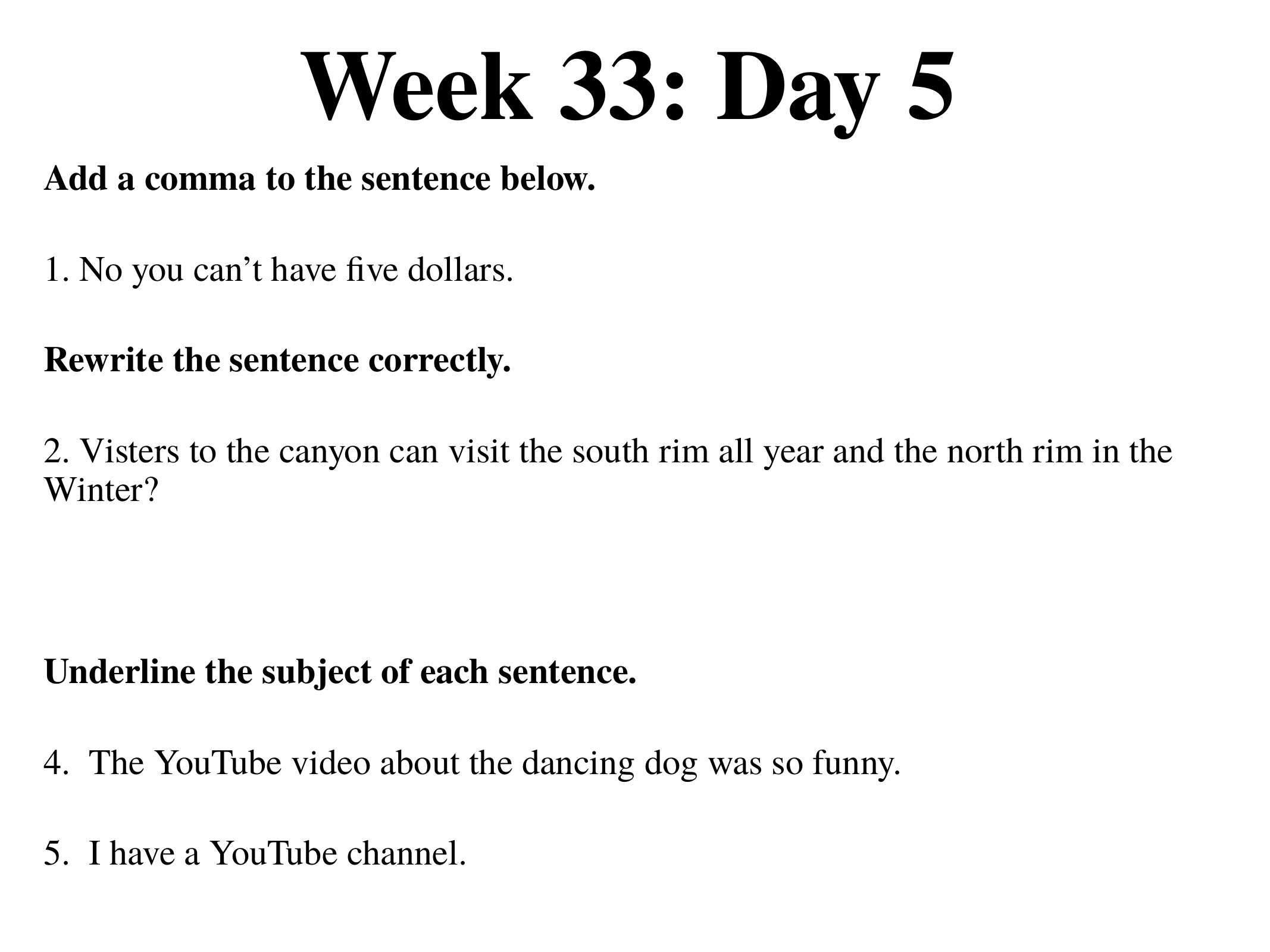

# Week 33: Day 5
Add a comma to the sentence below.
1. No you can’t have five dollars.
Rewrite the sentence correctly.
2. Visters to the canyon can visit the south rim all year and the north rim in the Winter?

Underline the subject of each sentence.
4.  The YouTube video about the dancing dog was so funny.
5.  I have a YouTube channel.